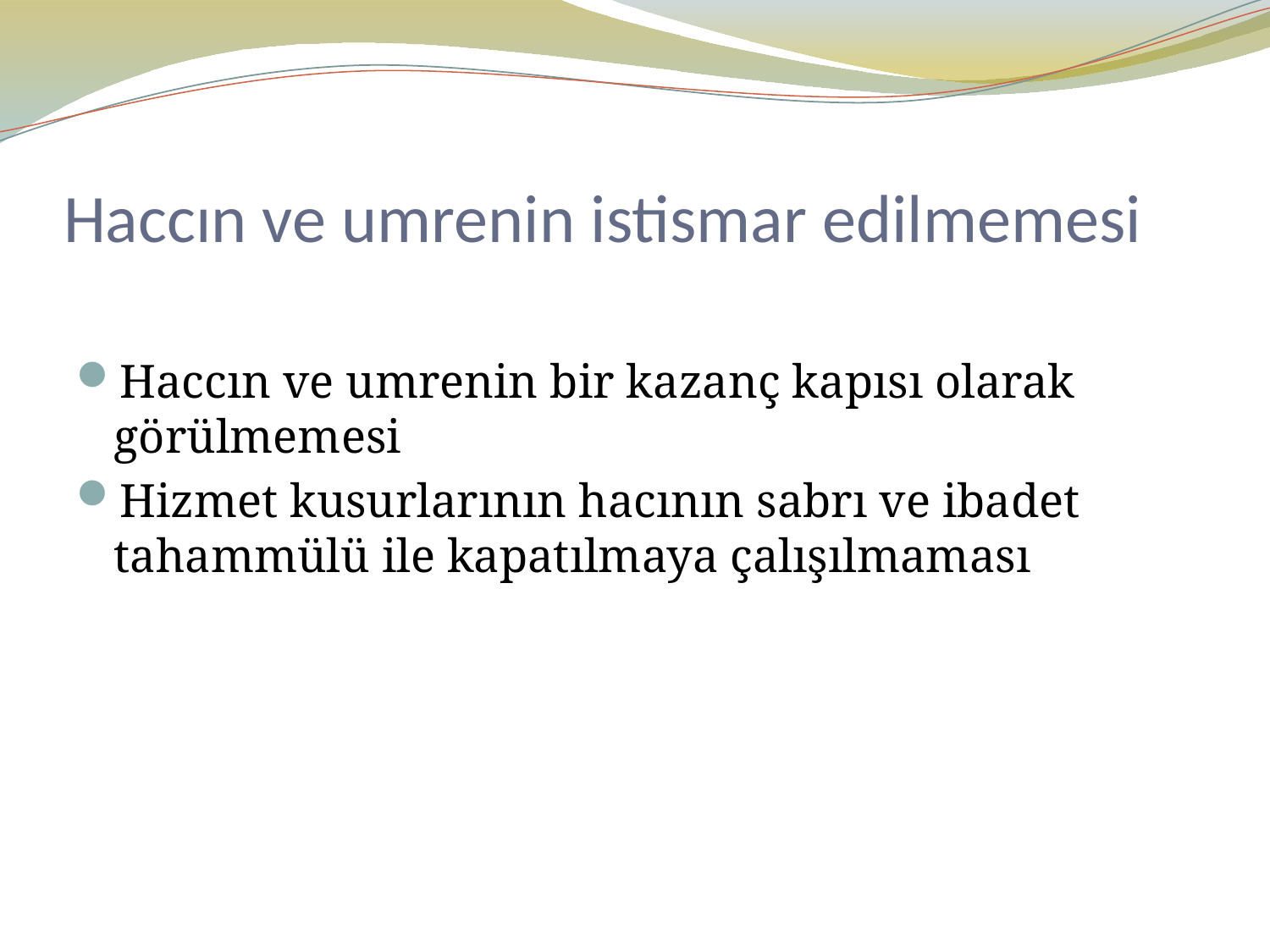

# Haccın ve umrenin istismar edilmemesi
Haccın ve umrenin bir kazanç kapısı olarak görülmemesi
Hizmet kusurlarının hacının sabrı ve ibadet tahammülü ile kapatılmaya çalışılmaması